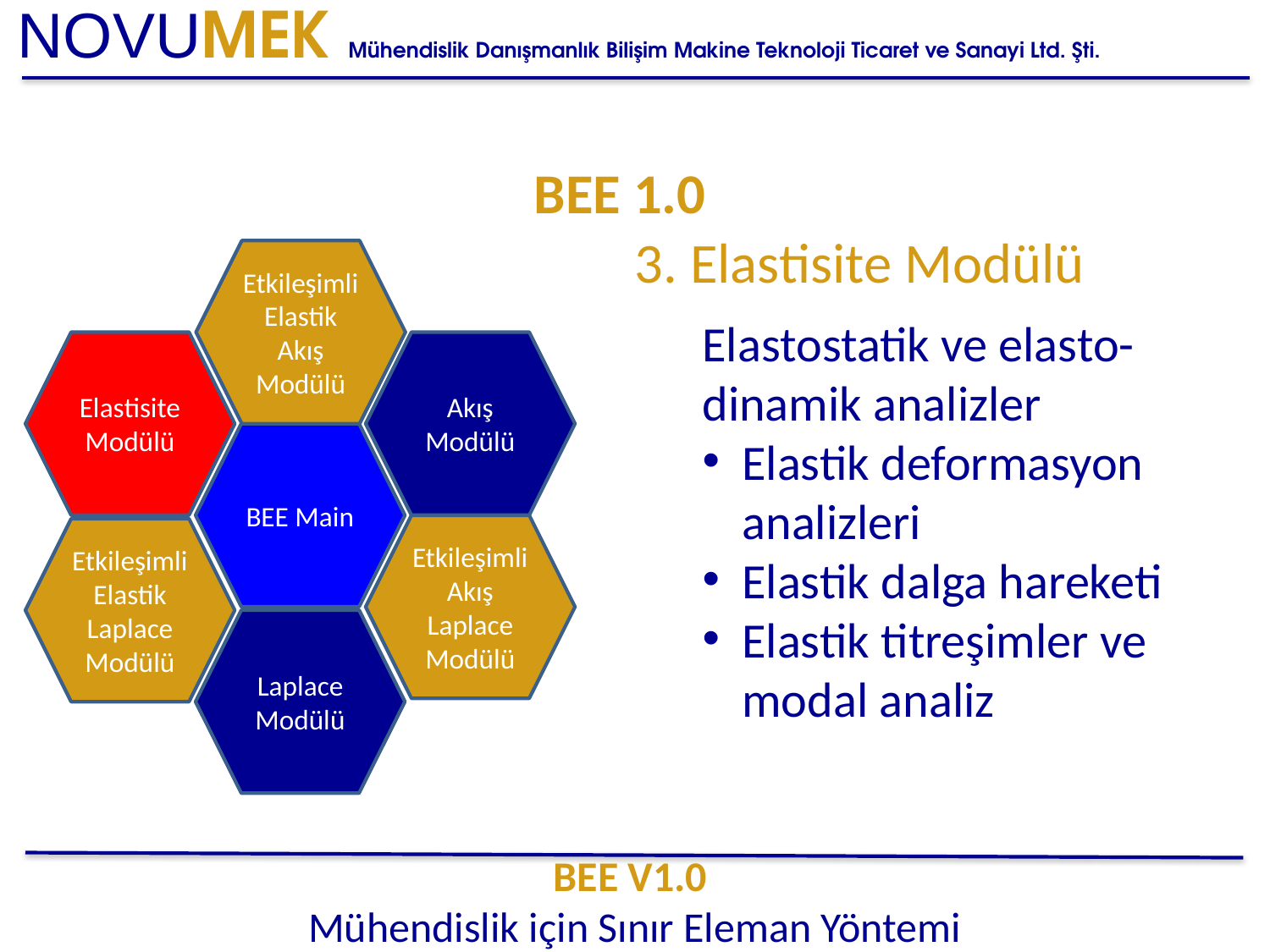

BEE 1.0
3. Elastisite Modülü
Etkileşimli Elastik
Akış Modülü
Elastisite Modülü
Akış Modülü
BEE Main
Etkileşimli Akış
Laplace Modülü
Etkileşimli Elastik
Laplace Modülü
Laplace Modülü
Elastostatik ve elasto-
dinamik analizler
Elastik deformasyon
analizleri
Elastik dalga hareketi
Elastik titreşimler ve
modal analiz
BEE v1.0
Mühendislik için Sınır Eleman Yöntemi